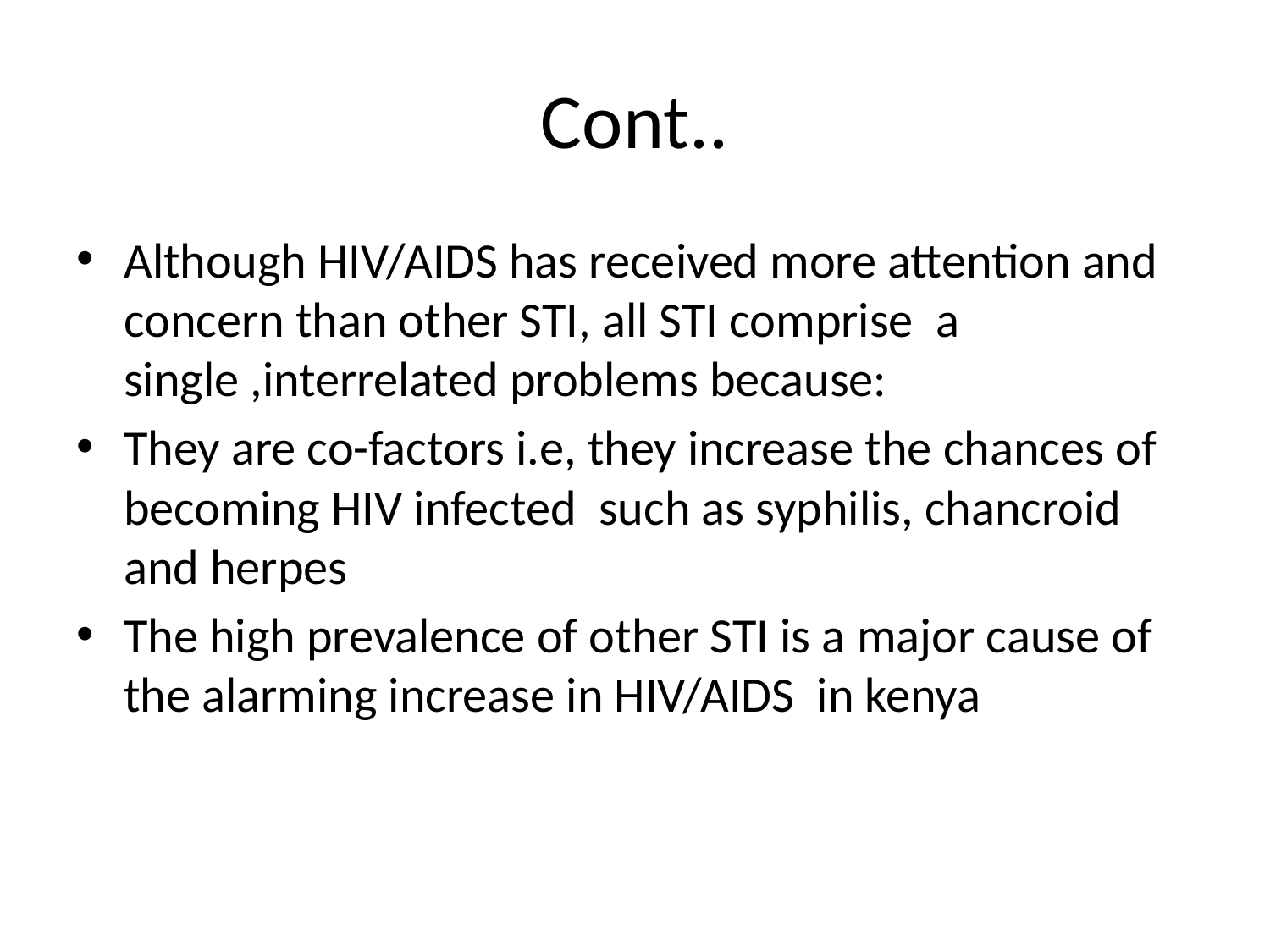

# Cont..
Although HIV/AIDS has received more attention and concern than other STI, all STI comprise  a single ,interrelated problems because:
They are co-factors i.e, they increase the chances of becoming HIV infected  such as syphilis, chancroid and herpes
The high prevalence of other STI is a major cause of the alarming increase in HIV/AIDS  in kenya